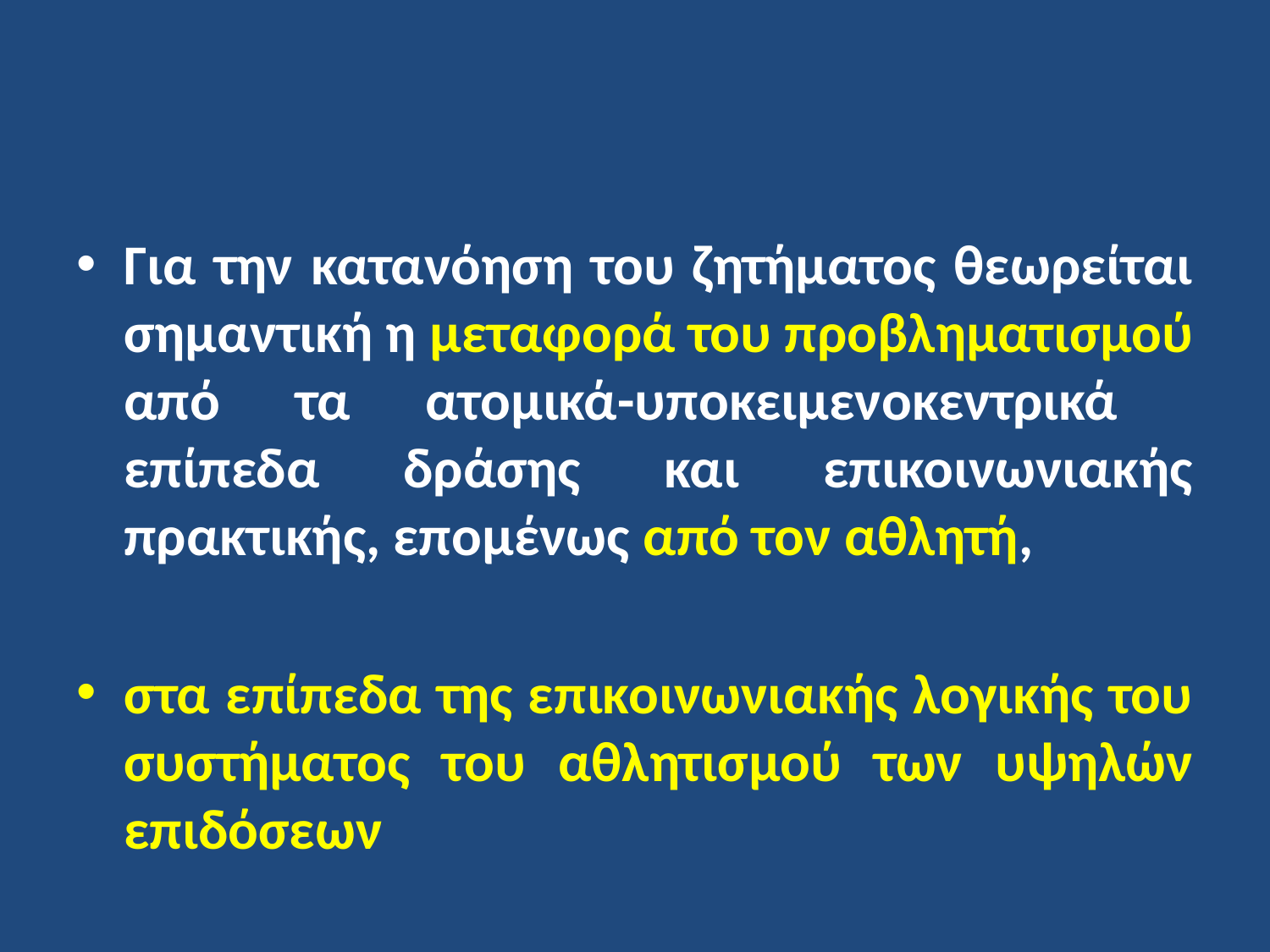

Για την κατανόηση του ζητήματος θεωρείται σημαντική η μεταφορά του προβληματισμού από τα ατομικά-υποκειμενοκεντρικά  επίπεδα δράσης και επικοινωνιακής πρακτικής, επομένως από τον αθλητή,

στα επίπεδα της επικοινωνιακής λογικής του συστήματος του αθλητισμού των υψηλών επιδόσεων